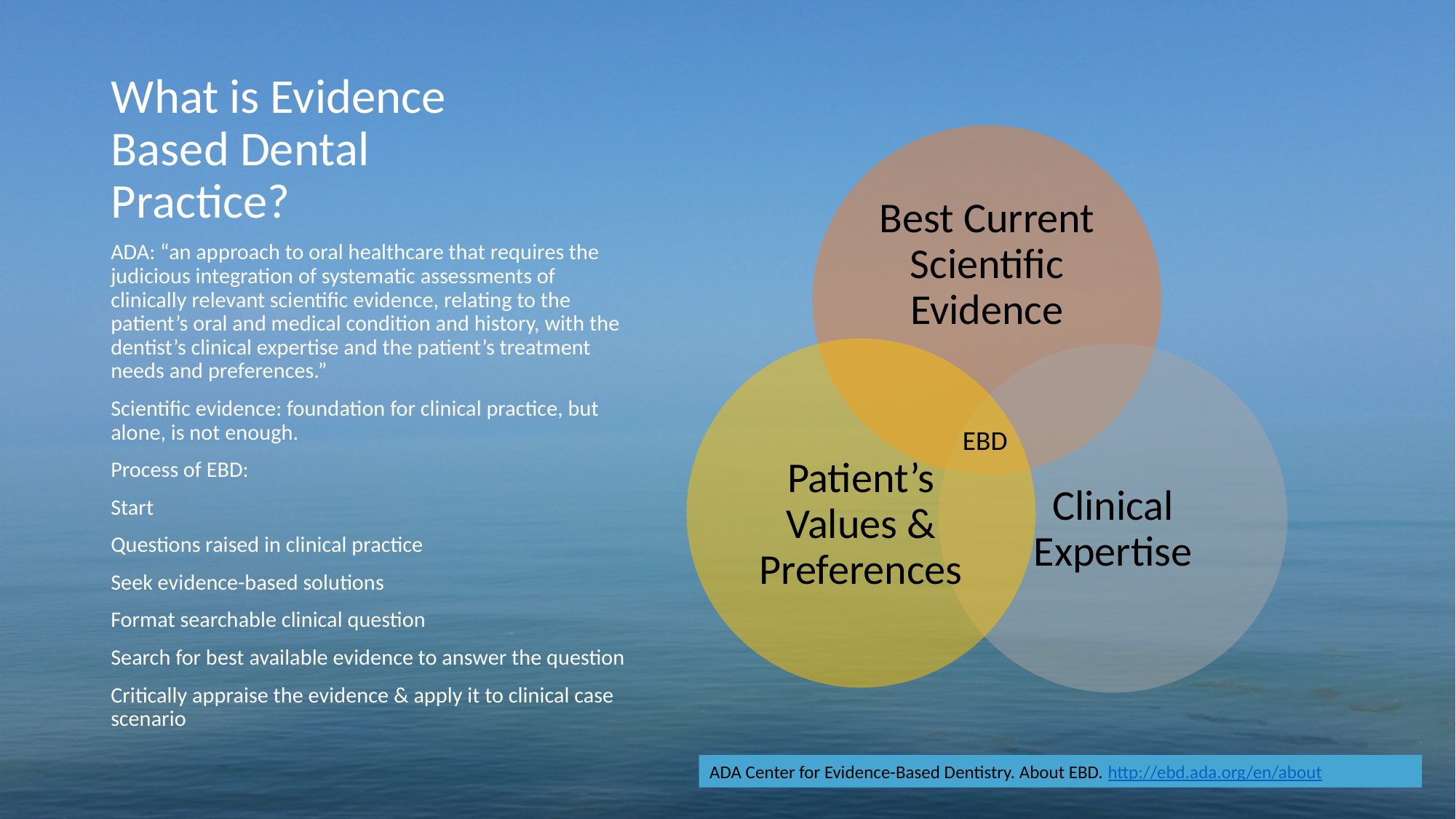

# What is Evidence Based Dental Practice?
Best Current Scientific Evidence
Clinical Expertise
Patient’s Values & Preferences
ADA: “an approach to oral healthcare that requires the judicious integration of systematic assessments of clinically relevant scientific evidence, relating to the patient’s oral and medical condition and history, with the dentist’s clinical expertise and the patient’s treatment needs and preferences.”
Scientific evidence: foundation for clinical practice, but alone, is not enough.
Process of EBD:
Start
Questions raised in clinical practice
Seek evidence-based solutions
Format searchable clinical question
Search for best available evidence to answer the question
Critically appraise the evidence & apply it to clinical case scenario

EBD
ADA Center for Evidence-Based Dentistry. About EBD. http://ebd.ada.org/en/about